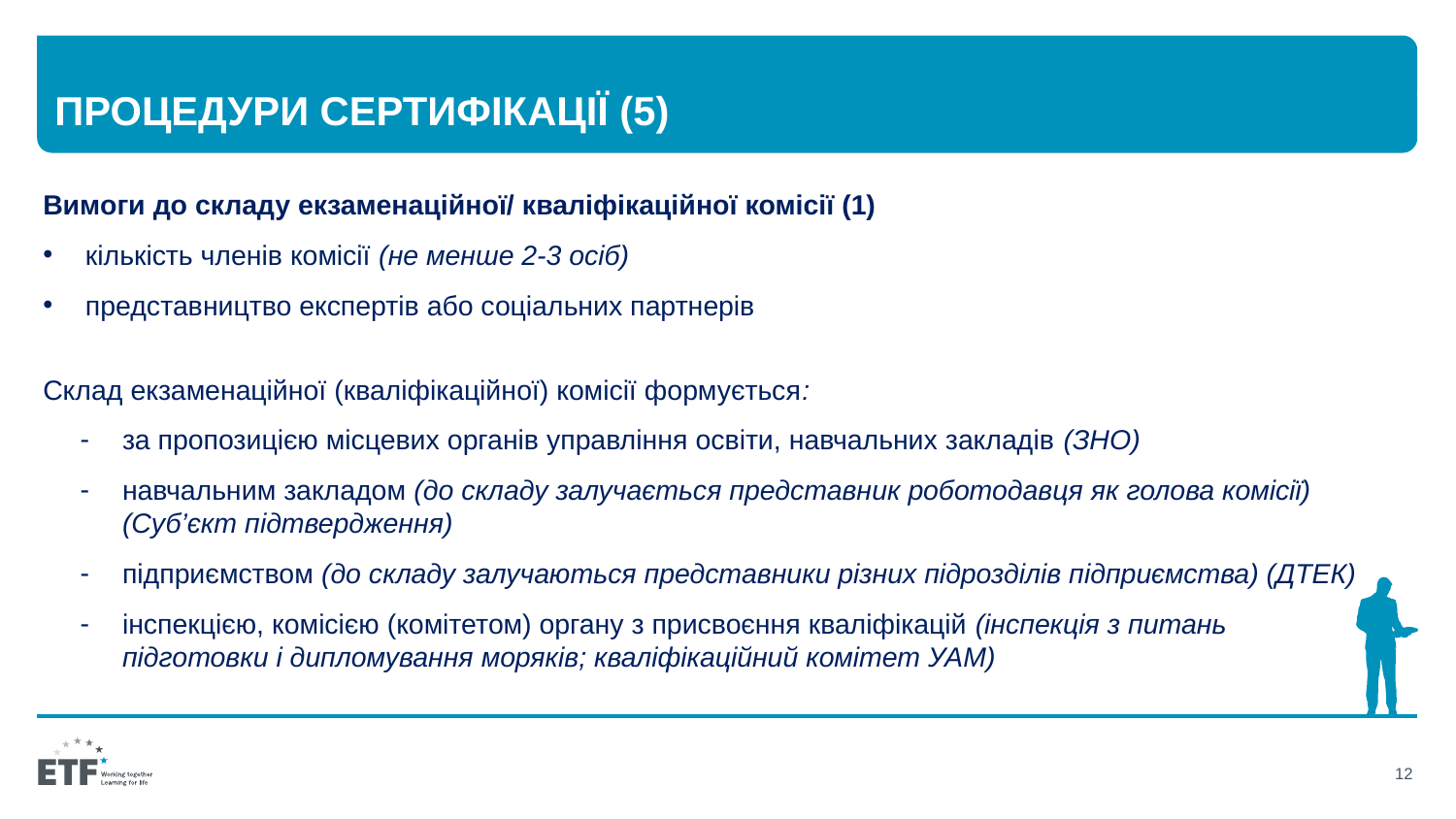

# Процедури сертифікації (5)
Вимоги до складу екзаменаційної/ кваліфікаційної комісії (1)
кількість членів комісії (не менше 2-3 осіб)
представництво експертів або соціальних партнерів

Склад екзаменаційної (кваліфікаційної) комісії формується:
за пропозицією місцевих органів управління освіти, навчальних закладів (ЗНО)
навчальним закладом (до складу залучається представник роботодавця як голова комісії) (Суб’єкт підтвердження)
підприємством (до складу залучаються представники різних підрозділів підприємства) (ДТЕК)
інспекцією, комісією (комітетом) органу з присвоєння кваліфікацій (інспекція з питань підготовки і дипломування моряків; кваліфікаційний комітет УАМ)

12